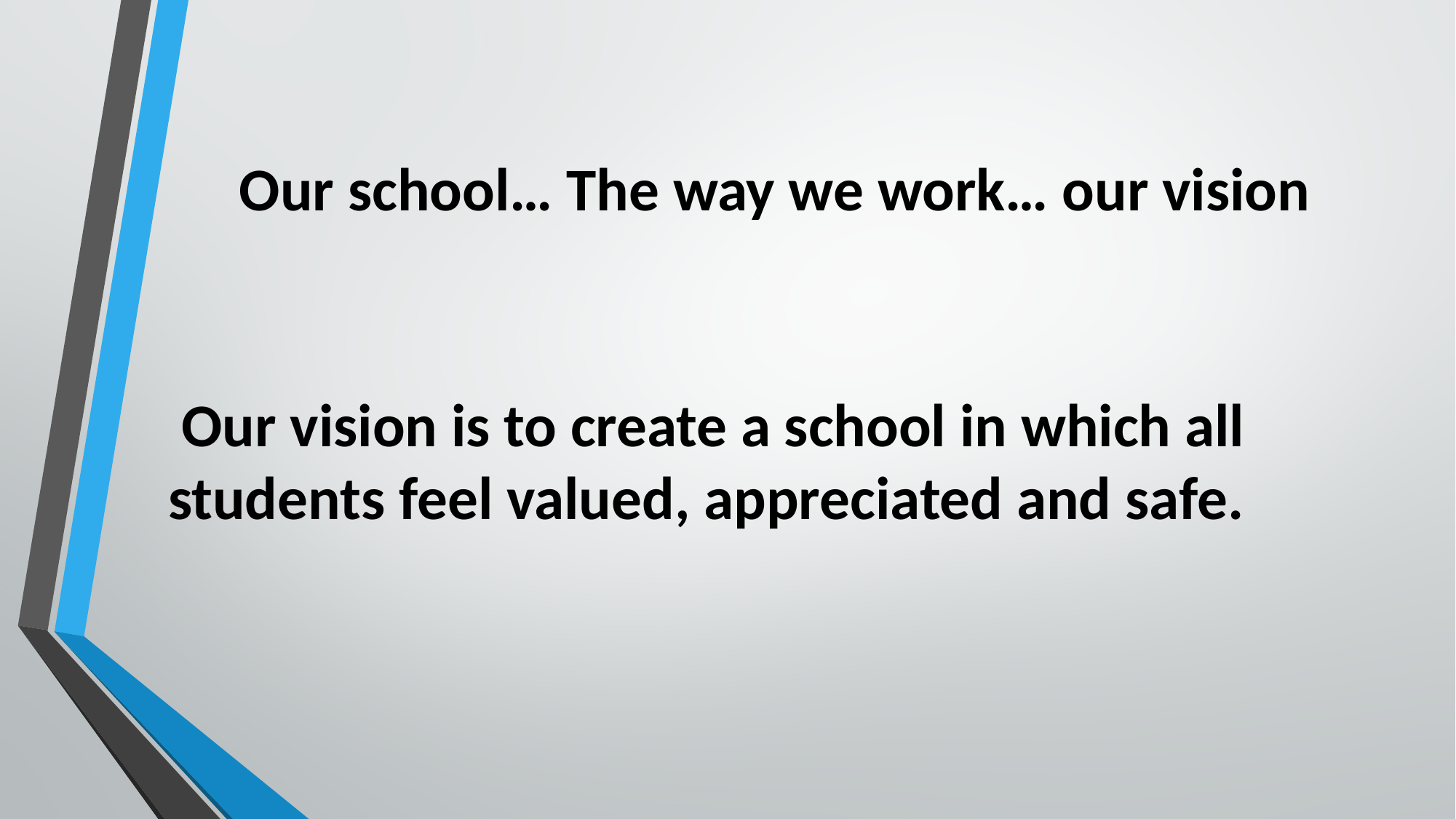

# Our school… The way we work… our vision
Our vision is to create a school in which all students feel valued, appreciated and safe.